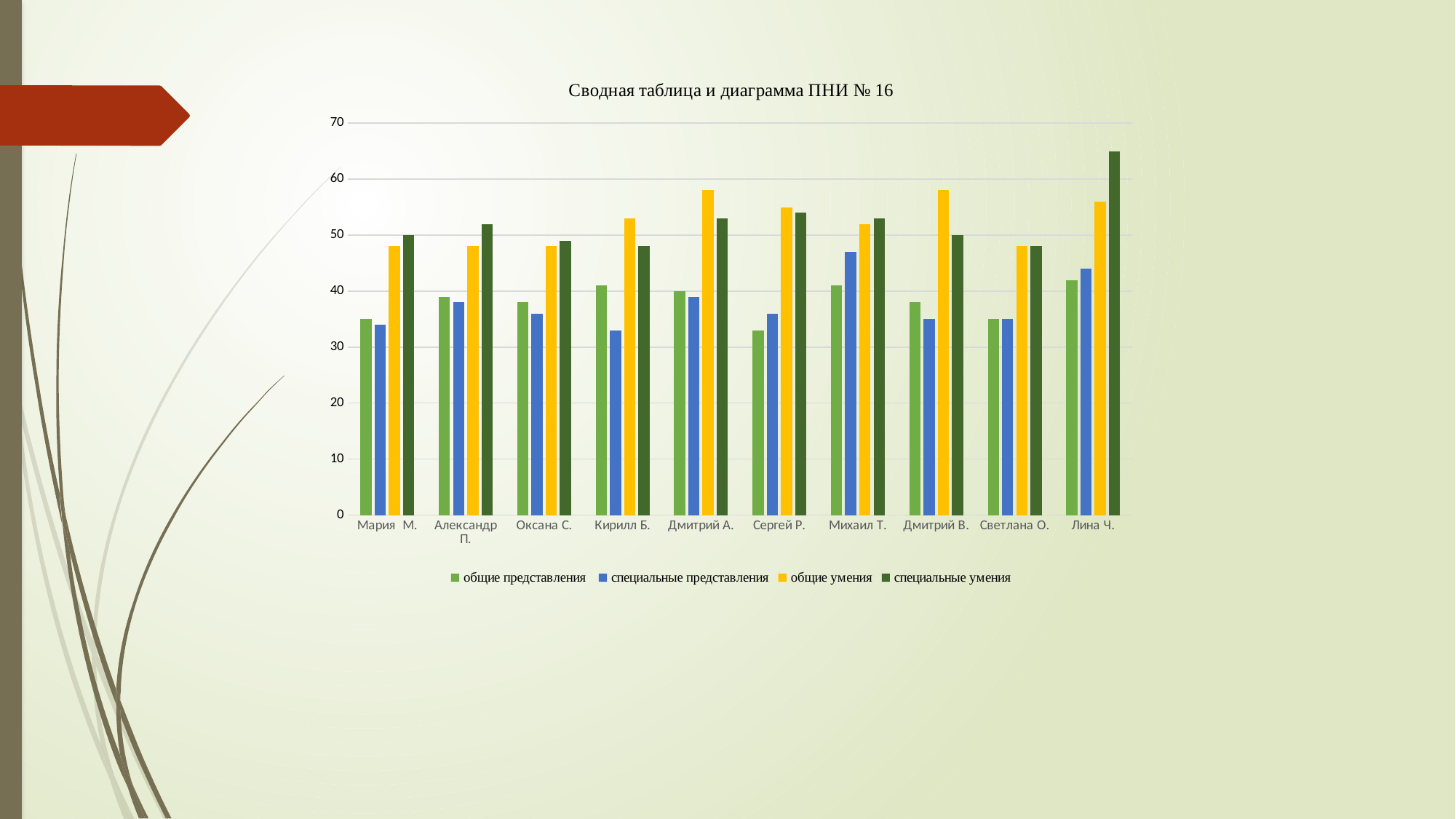

### Chart: Сводная таблица и диаграмма ПНИ № 16

| Category | общие представления  | специальные представления | общие умения | специальные умения |
|---|---|---|---|---|
| Мария  М. | 35.0 | 34.0 | 48.0 | 50.0 |
| Александр П. | 39.0 | 38.0 | 48.0 | 52.0 |
| Оксана С. | 38.0 | 36.0 | 48.0 | 49.0 |
| Кирилл Б. | 41.0 | 33.0 | 53.0 | 48.0 |
| Дмитрий А. | 40.0 | 39.0 | 58.0 | 53.0 |
| Сергей Р. | 33.0 | 36.0 | 55.0 | 54.0 |
| Михаил Т. | 41.0 | 47.0 | 52.0 | 53.0 |
| Дмитрий В. | 38.0 | 35.0 | 58.0 | 50.0 |
| Светлана О. | 35.0 | 35.0 | 48.0 | 48.0 |
| Лина Ч. | 42.0 | 44.0 | 56.0 | 65.0 |